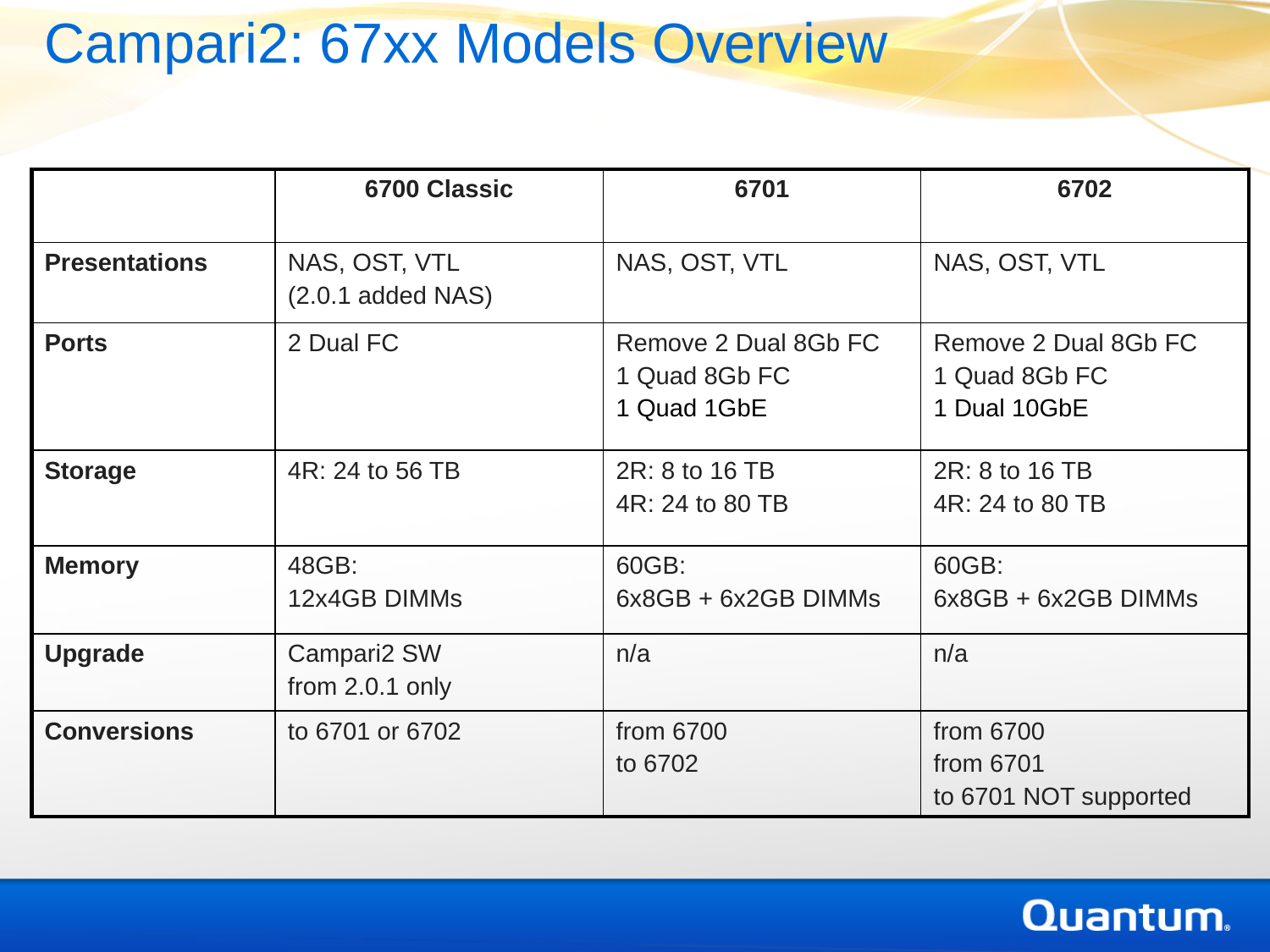

Campari2: 67xx Models Overview
|  | 6700 Classic | 6701 | 6702 |
| --- | --- | --- | --- |
| Presentations | NAS, OST, VTL (2.0.1 added NAS) | NAS, OST, VTL | NAS, OST, VTL |
| Ports | 2 Dual FC | Remove 2 Dual 8Gb FC 1 Quad 8Gb FC 1 Quad 1GbE | Remove 2 Dual 8Gb FC 1 Quad 8Gb FC 1 Dual 10GbE |
| Storage | 4R: 24 to 56 TB | 2R: 8 to 16 TB 4R: 24 to 80 TB | 2R: 8 to 16 TB 4R: 24 to 80 TB |
| Memory | 48GB: 12x4GB DIMMs | 60GB: 6x8GB + 6x2GB DIMMs | 60GB: 6x8GB + 6x2GB DIMMs |
| Upgrade | Campari2 SW from 2.0.1 only | n/a | n/a |
| Conversions | to 6701 or 6702 | from 6700 to 6702 | from 6700 from 6701 to 6701 NOT supported |